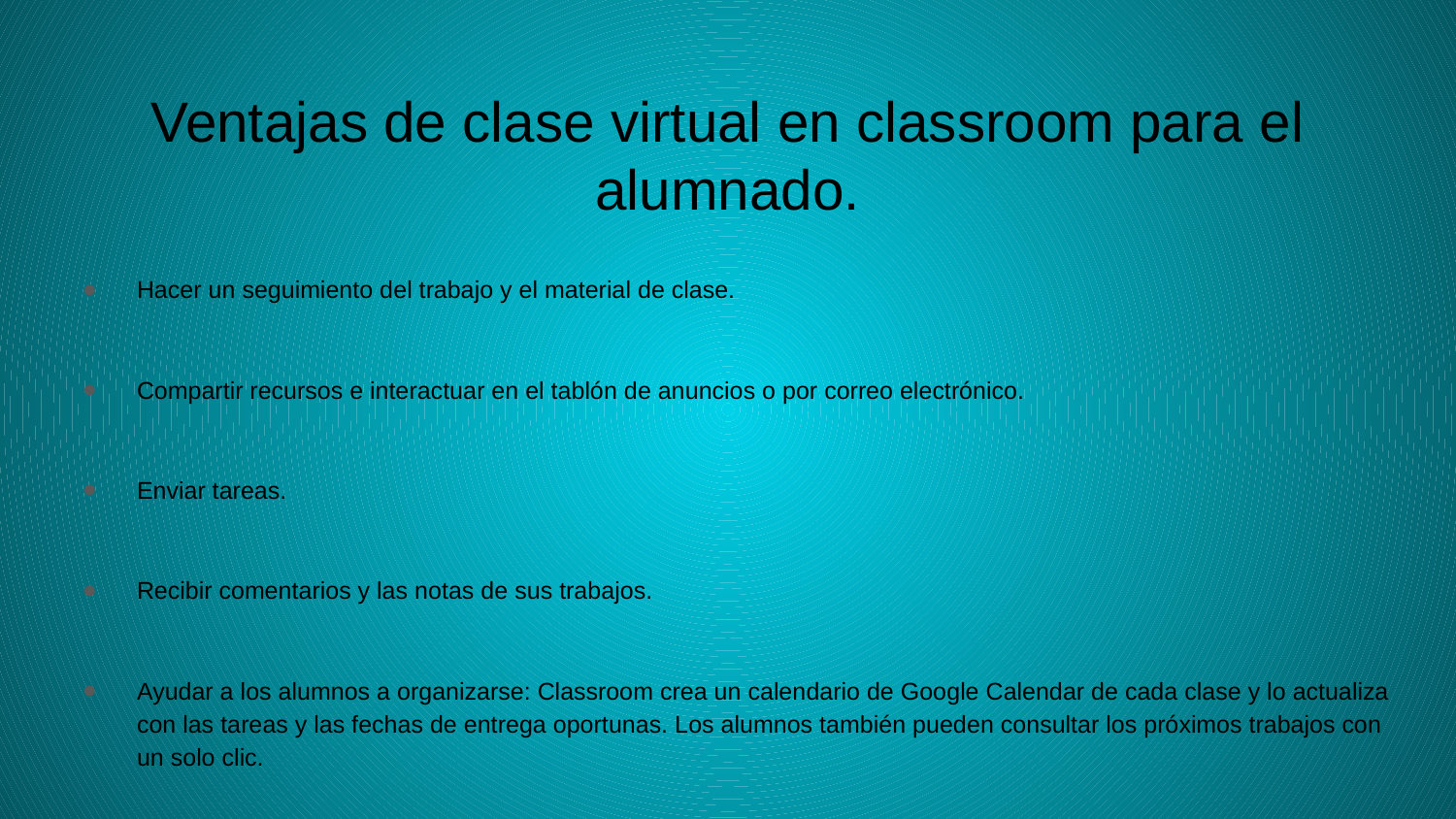

# Ventajas de clase virtual en classroom para el alumnado.
Hacer un seguimiento del trabajo y el material de clase.

Compartir recursos e interactuar en el tablón de anuncios o por correo electrónico.

Enviar tareas.

Recibir comentarios y las notas de sus trabajos.

Ayudar a los alumnos a organizarse: Classroom crea un calendario de Google Calendar de cada clase y lo actualiza con las tareas y las fechas de entrega oportunas. Los alumnos también pueden consultar los próximos trabajos con un solo clic.